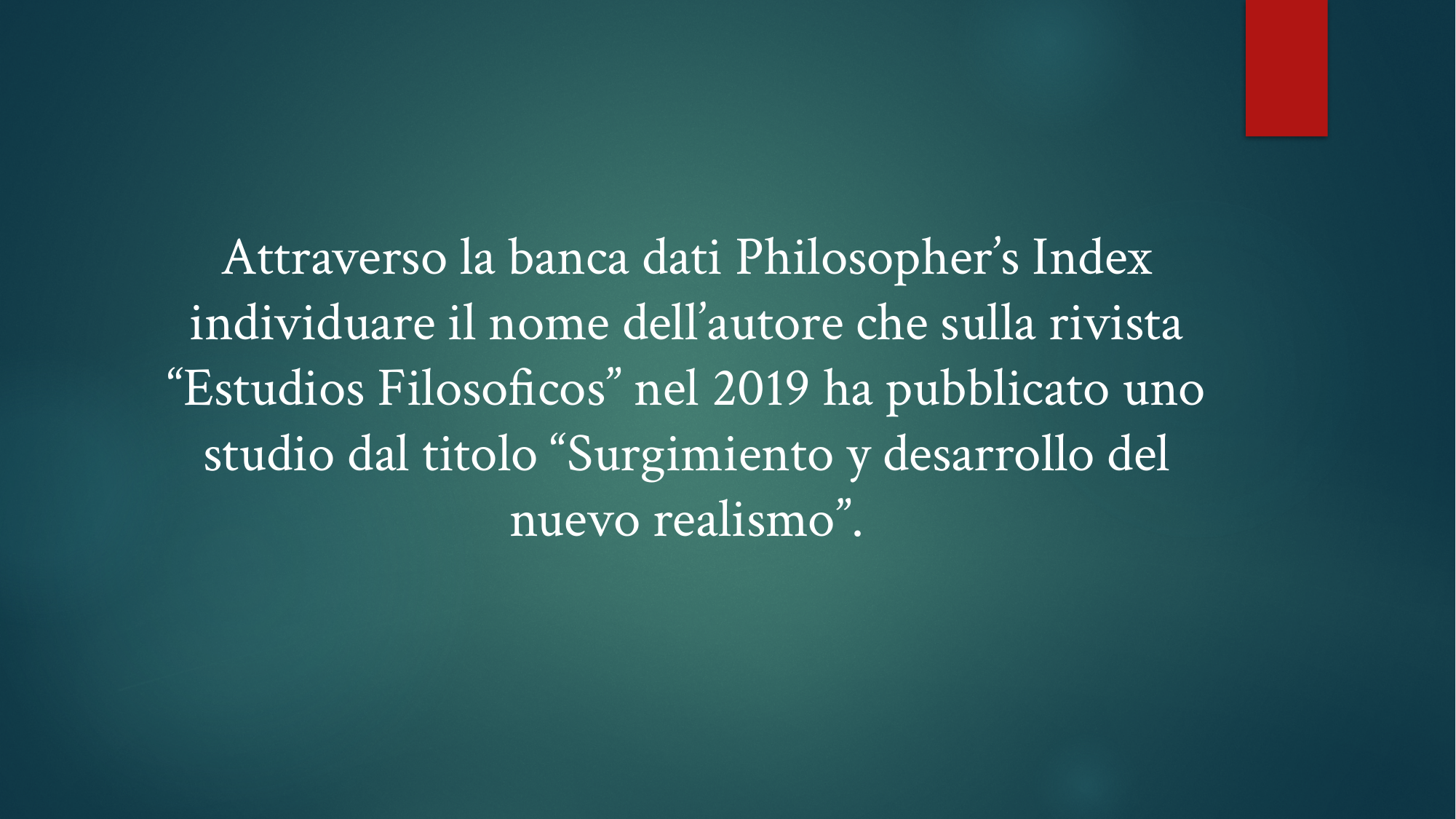

#
Attraverso la banca dati Philosopher’s Index individuare il nome dell’autore che sulla rivista “Estudios Filosoficos” nel 2019 ha pubblicato uno studio dal titolo “Surgimiento y desarrollo del nuevo realismo”.